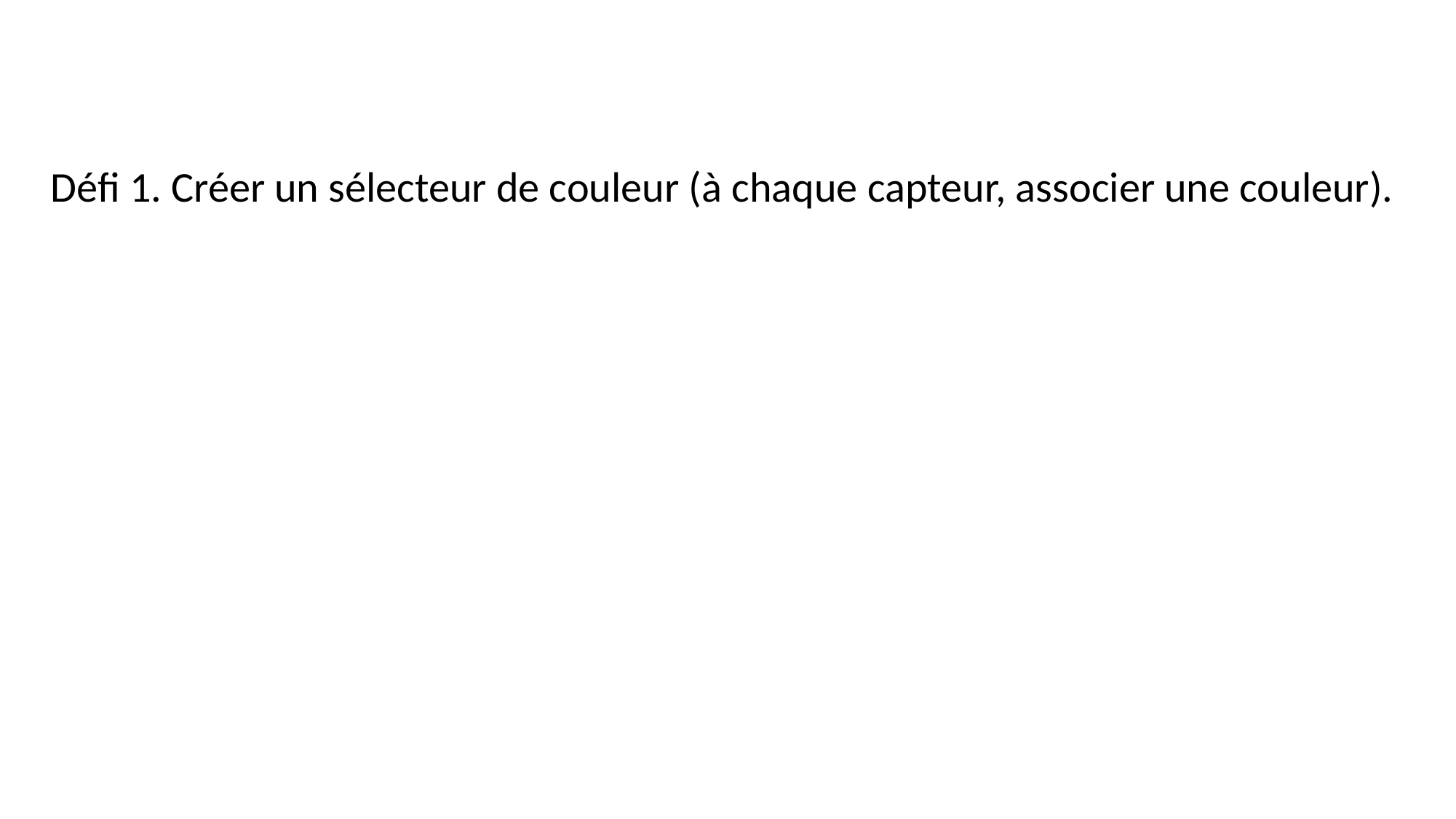

Défi 1. Créer un sélecteur de couleur (à chaque capteur, associer une couleur).